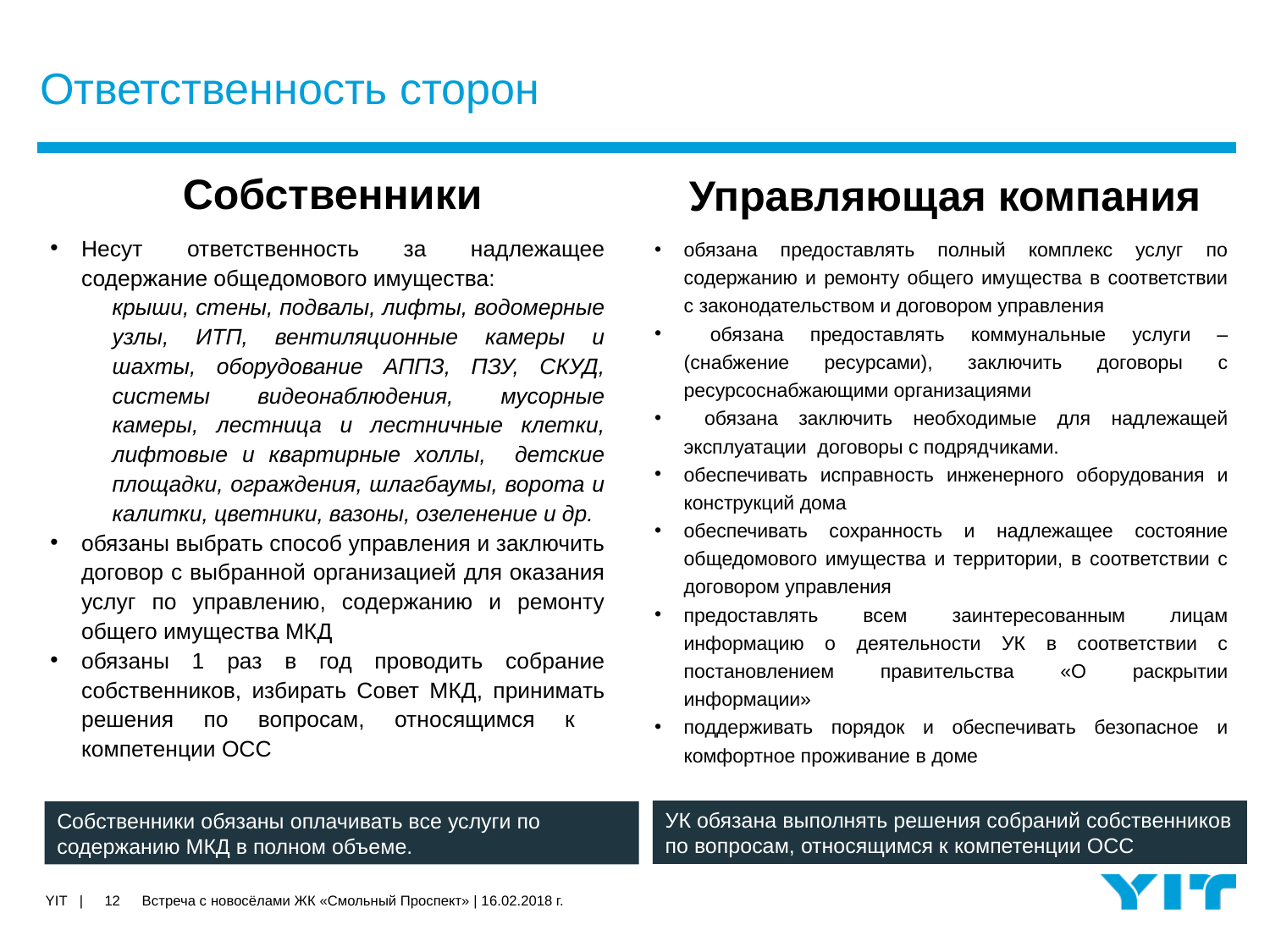

# Ответственность сторон
Управляющая компания
Собственники
Несут ответственность за надлежащее содержание общедомового имущества:
крыши, стены, подвалы, лифты, водомерные узлы, ИТП, вентиляционные камеры и шахты, оборудование АППЗ, ПЗУ, СКУД, системы видеонаблюдения, мусорные камеры, лестница и лестничные клетки, лифтовые и квартирные холлы,  детские площадки, ограждения, шлагбаумы, ворота и калитки, цветники, вазоны, озеленение и др.
обязаны выбрать способ управления и заключить договор с выбранной организацией для оказания услуг по управлению, содержанию и ремонту общего имущества МКД
обязаны 1 раз в год проводить собрание собственников, избирать Совет МКД, принимать решения по вопросам, относящимся к  компетенции ОСС

обязана предоставлять полный комплекс услуг по содержанию и ремонту общего имущества в соответствии с законодательством и договором управления
 обязана предоставлять коммунальные услуги – (снабжение ресурсами), заключить договоры с ресурсоснабжающими организациями
 обязана заключить необходимые для надлежащей эксплуатации  договоры с подрядчиками.
обеспечивать исправность инженерного оборудования и конструкций дома
обеспечивать сохранность и надлежащее состояние общедомового имущества и территории, в соответствии с договором управления
предоставлять всем заинтересованным лицам информацию о деятельности УК в соответствии с постановлением правительства «О раскрытии информации»
поддерживать порядок и обеспечивать безопасное и комфортное проживание в доме

УК обязана выполнять решения собраний собственников по вопросам, относящимся к компетенции ОСС
Собственники обязаны оплачивать все услуги по содержанию МКД в полном объеме.
12
Встреча с новосёлами ЖК «Смольный Проспект» | 16.02.2018 г.